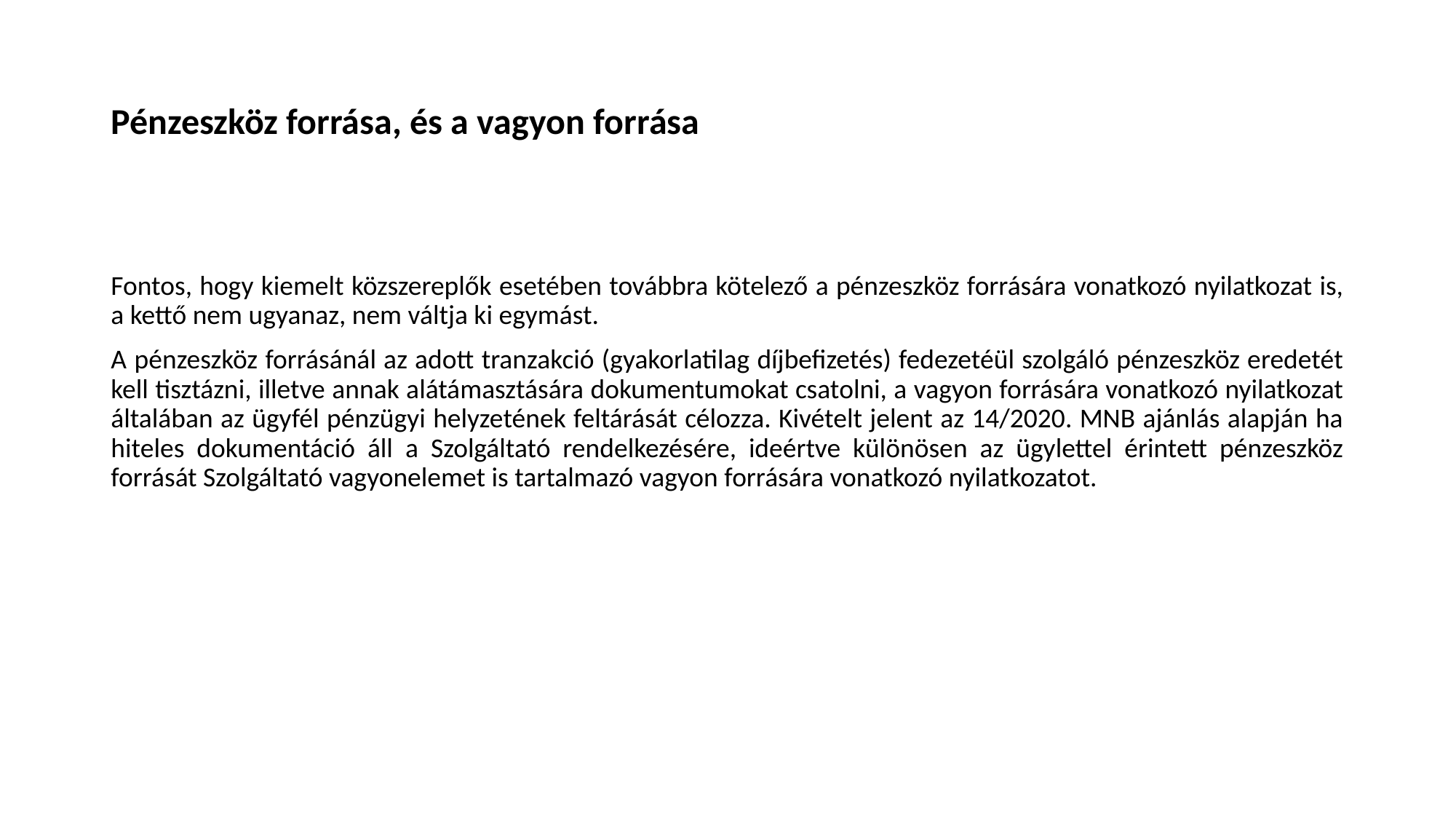

# Pénzeszköz forrása, és a vagyon forrása

Fontos, hogy kiemelt közszereplők esetében továbbra kötelező a pénzeszköz forrására vonatkozó nyilatkozat is, a kettő nem ugyanaz, nem váltja ki egymást.
A pénzeszköz forrásánál az adott tranzakció (gyakorlatilag díjbefizetés) fedezetéül szolgáló pénzeszköz eredetét kell tisztázni, illetve annak alátámasztására dokumentumokat csatolni, a vagyon forrására vonatkozó nyilatkozat általában az ügyfél pénzügyi helyzetének feltárását célozza. Kivételt jelent az 14/2020. MNB ajánlás alapján ha hiteles dokumentáció áll a Szolgáltató rendelkezésére, ideértve különösen az ügylettel érintett pénzeszköz forrását Szolgáltató vagyonelemet is tartalmazó vagyon forrására vonatkozó nyilatkozatot.